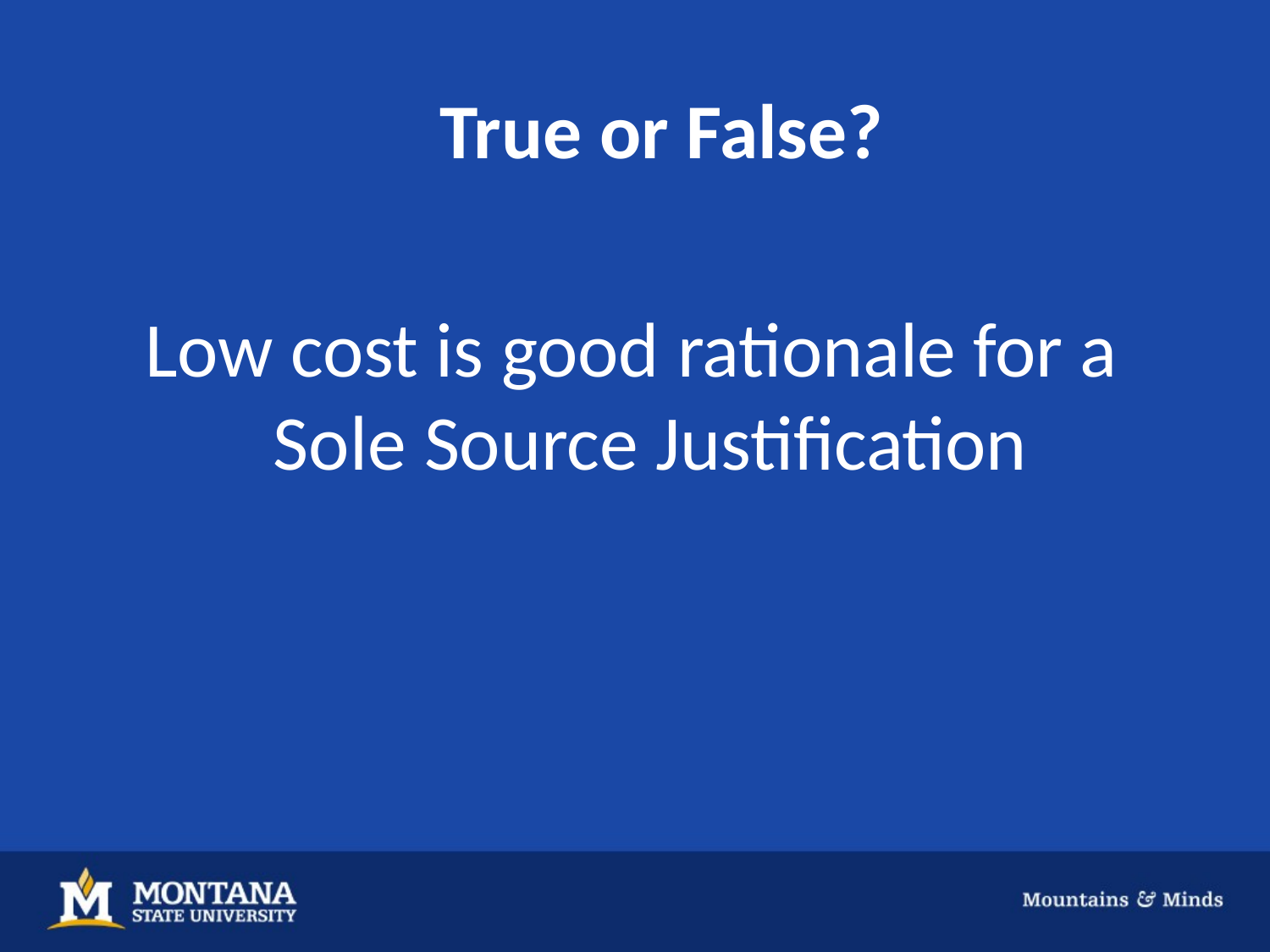

# True or False?
Low cost is good rationale for a  Sole Source Justification